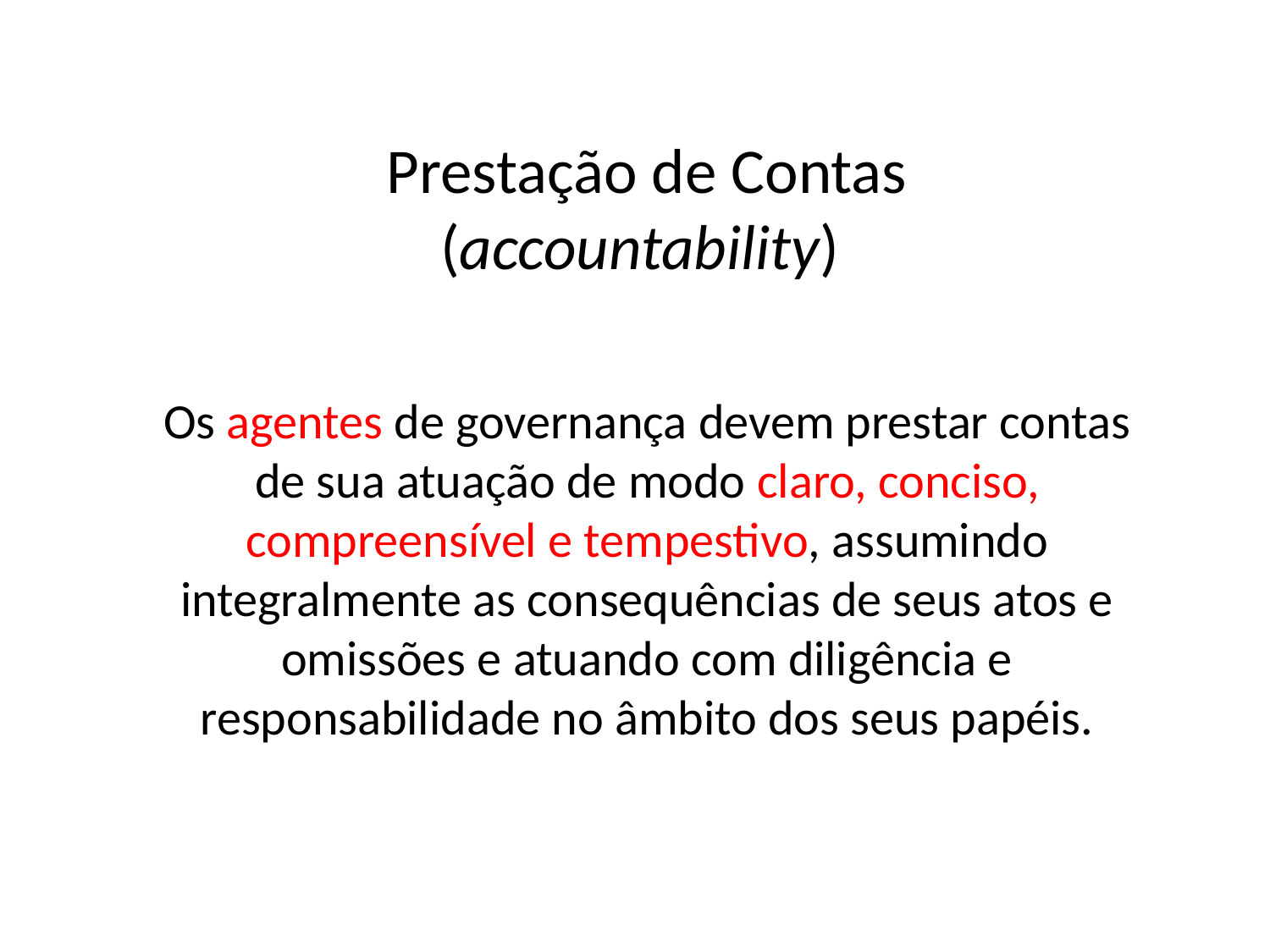

Prestação de Contas
(accountability)
Os agentes de governança devem prestar contas de sua atuação de modo claro, conciso, compreensível e tempestivo, assumindo integralmente as consequências de seus atos e omissões e atuando com diligência e responsabilidade no âmbito dos seus papéis.